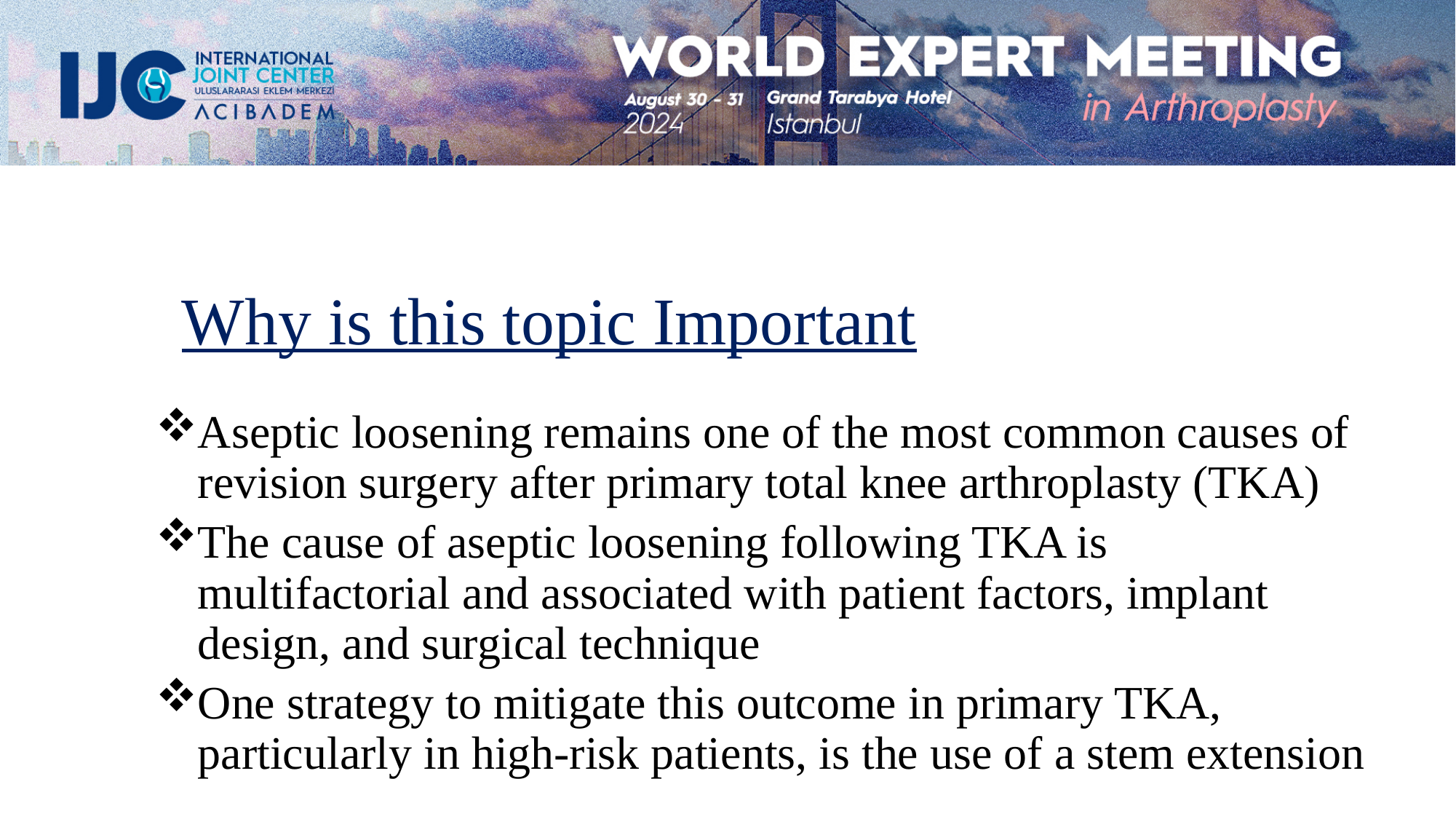

# Why is this topic Important
Aseptic loosening remains one of the most common causes of revision surgery after primary total knee arthroplasty (TKA)
The cause of aseptic loosening following TKA is multifactorial and associated with patient factors, implant design, and surgical technique
One strategy to mitigate this outcome in primary TKA, particularly in high-risk patients, is the use of a stem extension